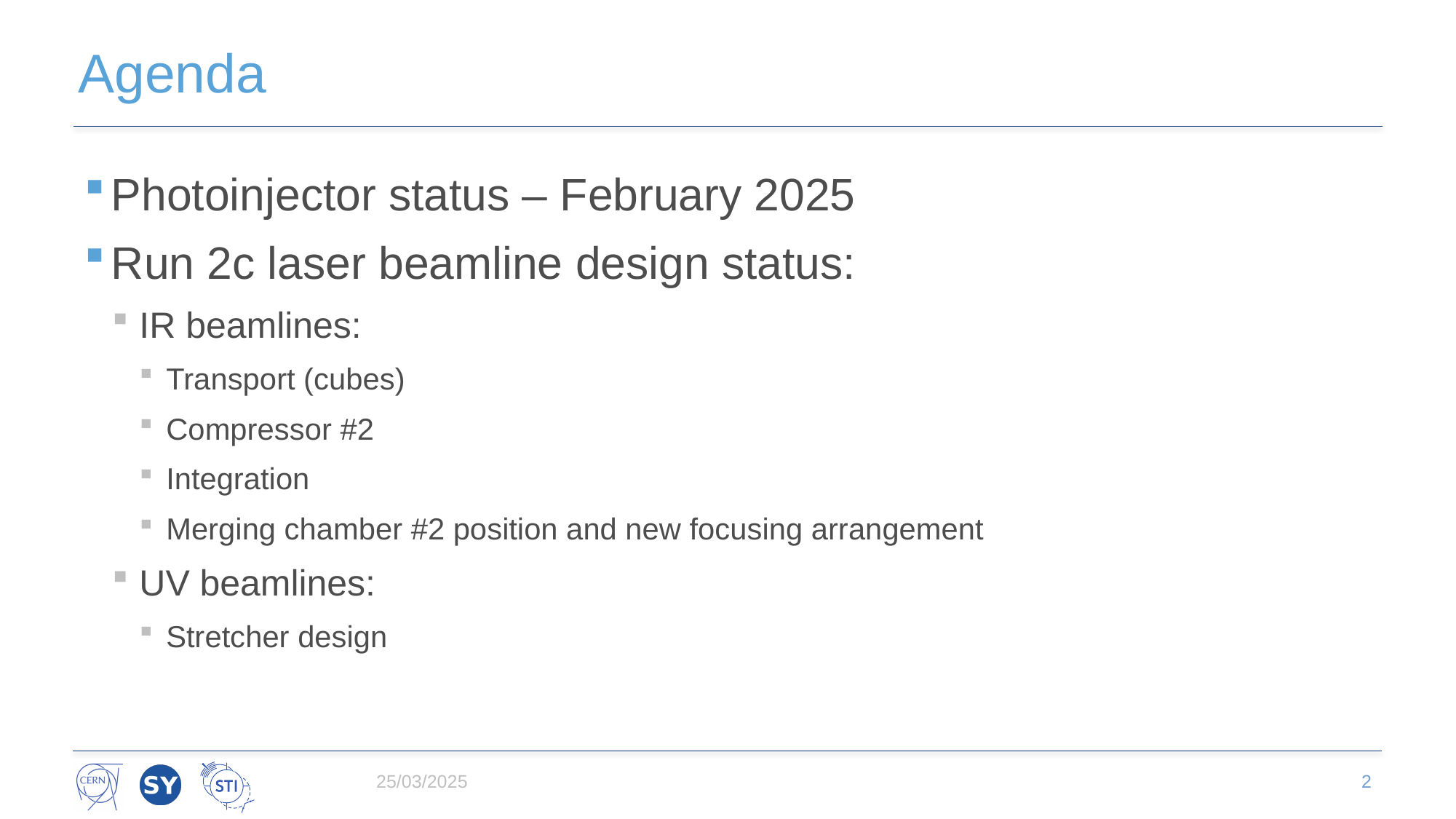

# Agenda
Photoinjector status – February 2025
Run 2c laser beamline design status:
IR beamlines:
Transport (cubes)
Compressor #2
Integration
Merging chamber #2 position and new focusing arrangement
UV beamlines:
Stretcher design
25/03/2025
2